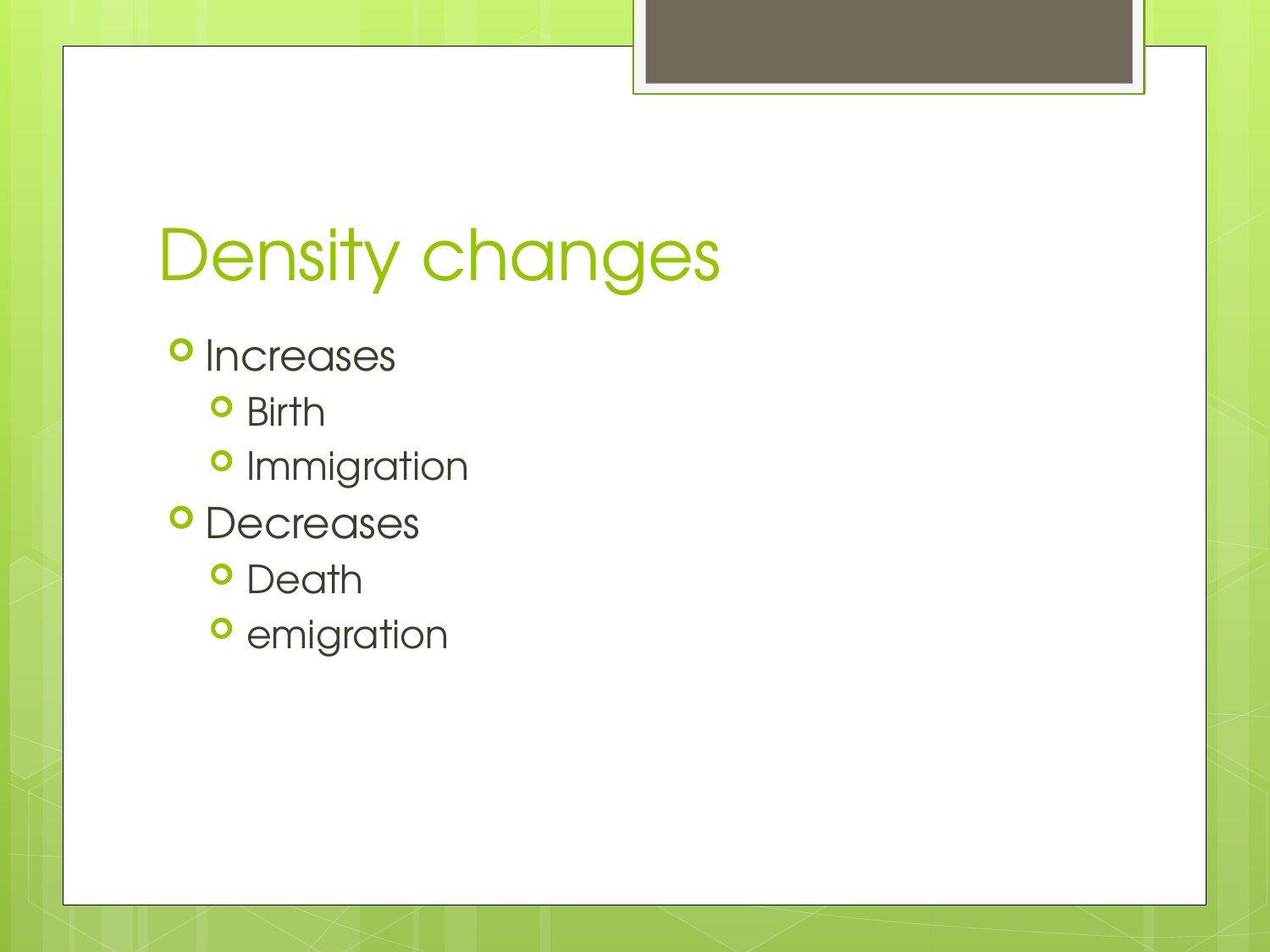

# Density changes
Increases
Birth
Immigration
Decreases
Death
emigration